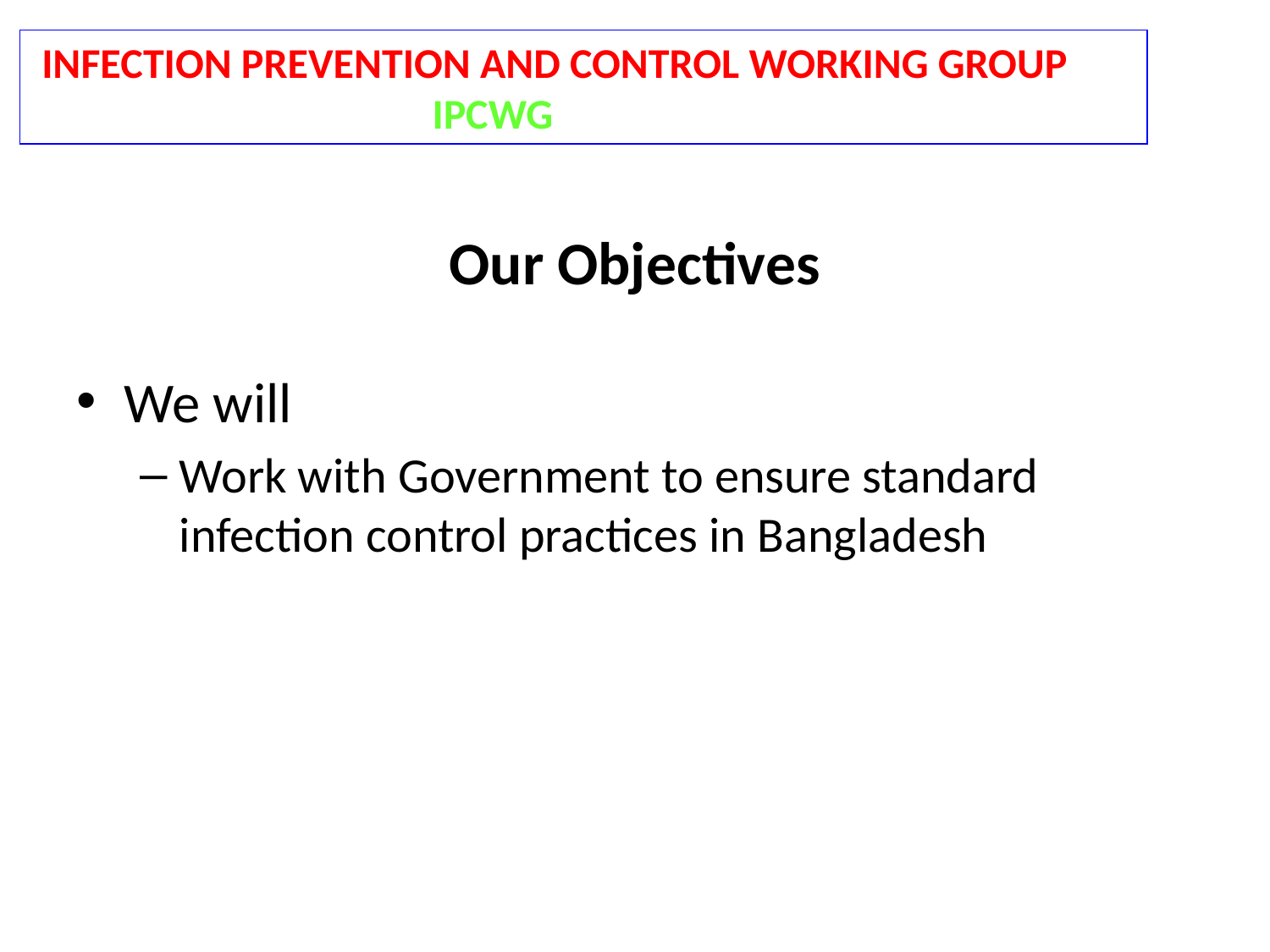

INFECTION PREVENTION AND CONTROL WORKING GROUP
                                          IPCWG
# Our Objectives
We will
Work with Government to ensure standard infection control practices in Bangladesh